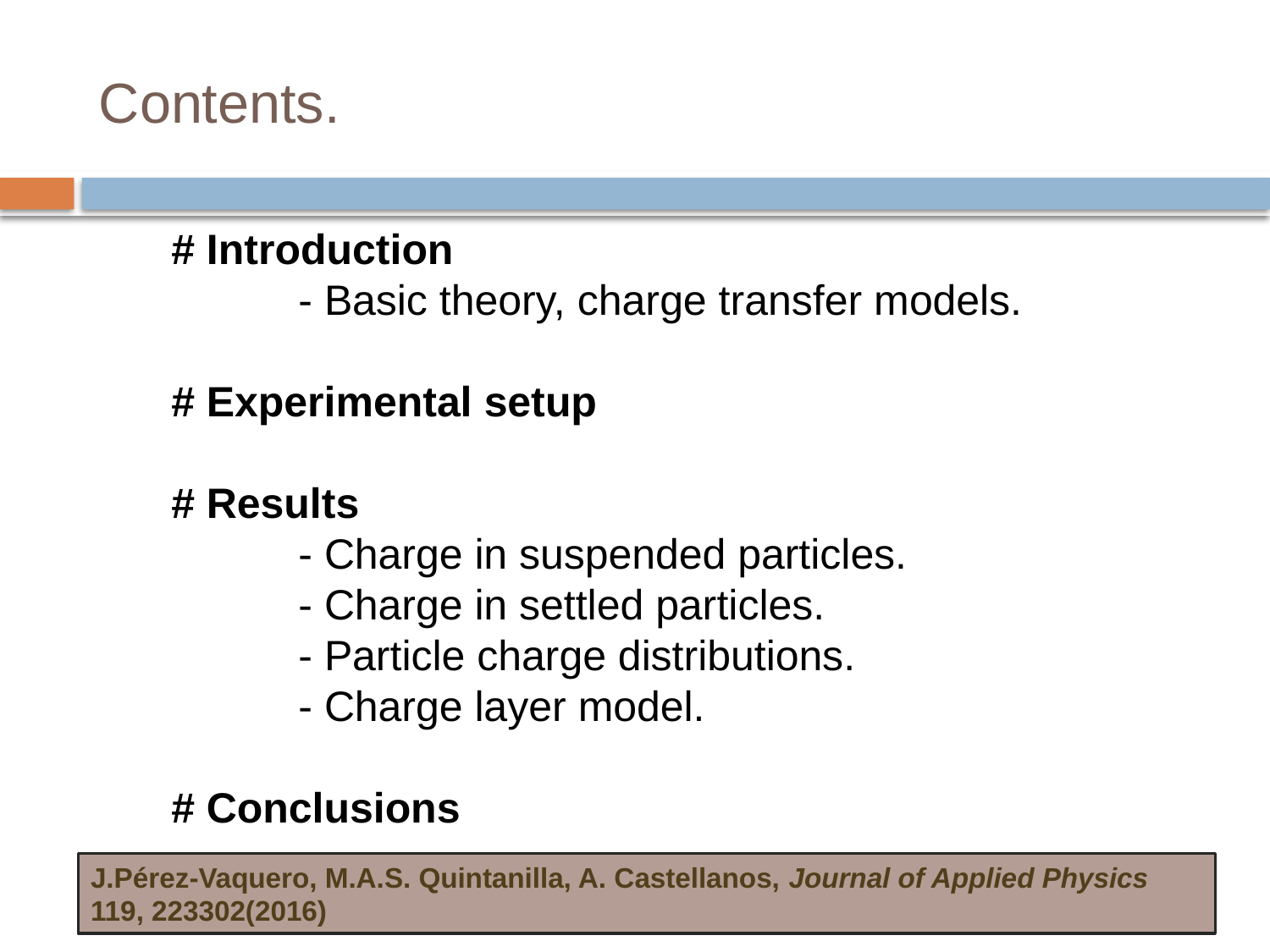

# Contents.
# Introduction
	- Basic theory, charge transfer models.

# Experimental setup

# Results
	- Charge in suspended particles.
	- Charge in settled particles.
	- Particle charge distributions.
	- Charge layer model.

# Conclusions

J.Pérez-Vaquero, M.A.S. Quintanilla, A. Castellanos, Journal of Applied Physics 119, 223302(2016)